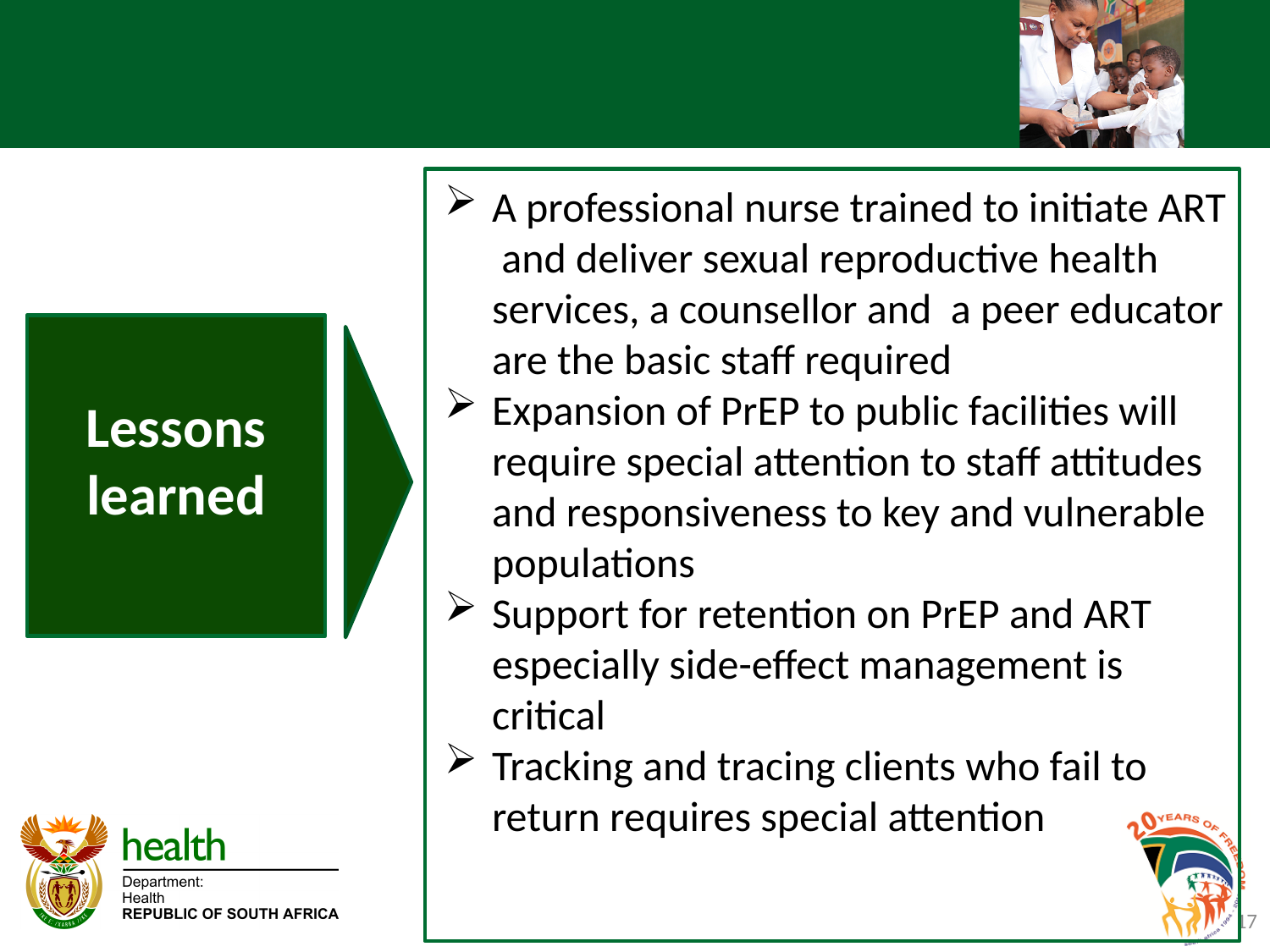

# Oral PrEP Implementation for Key and Vulnerable Populations

A professional nurse trained to initiate ART  and deliver sexual reproductive health services, a counsellor and  a peer educator are the basic staff required
Expansion of PrEP to public facilities will require special attention to staff attitudes and responsiveness to key and vulnerable populations
Support for retention on PrEP and ART especially side-effect management is critical
Tracking and tracing clients who fail to return requires special attention
Lessons learned

17